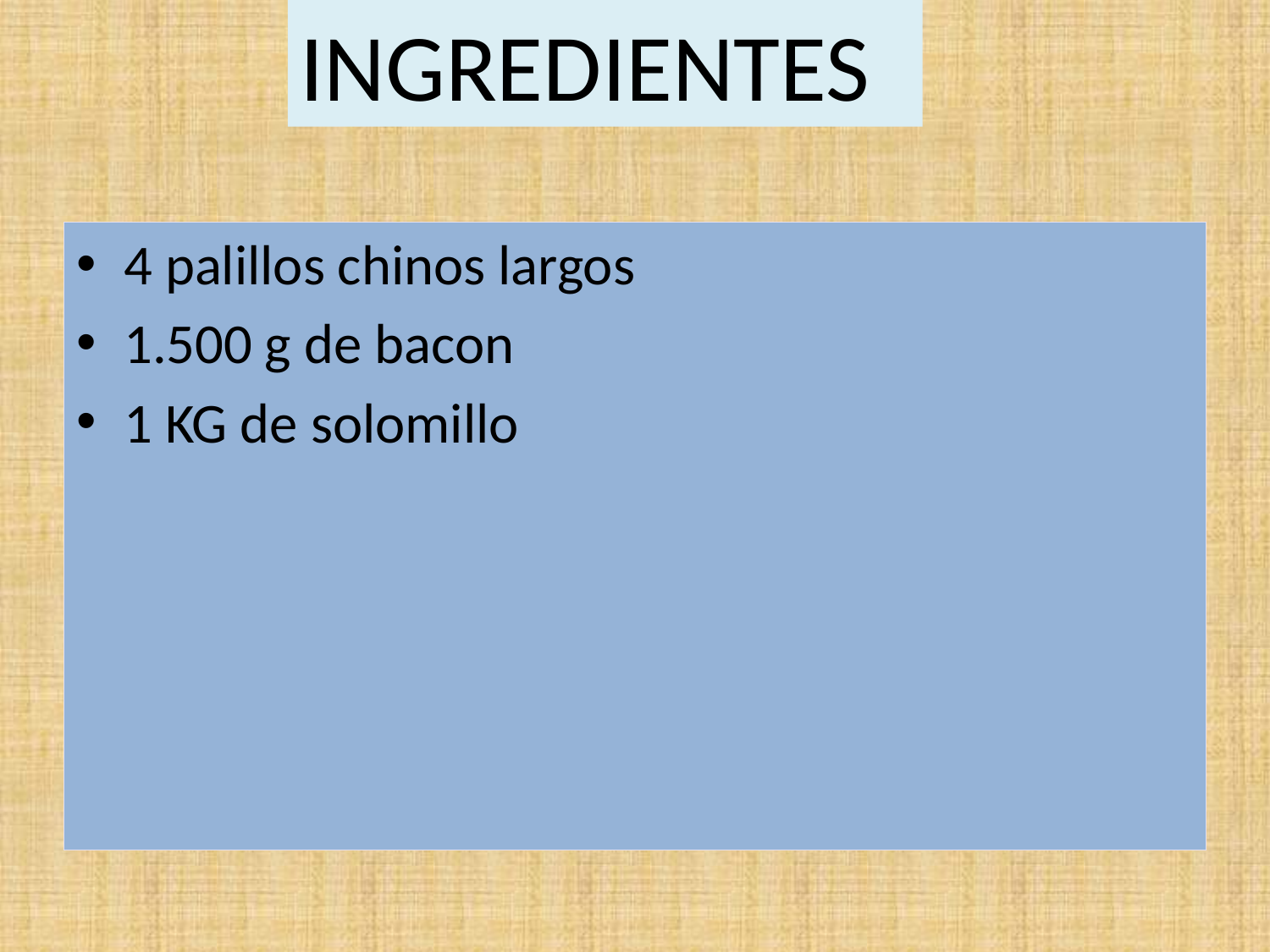

INGREDIENTES
4 palillos chinos largos
1.500 g de bacon
1 KG de solomillo